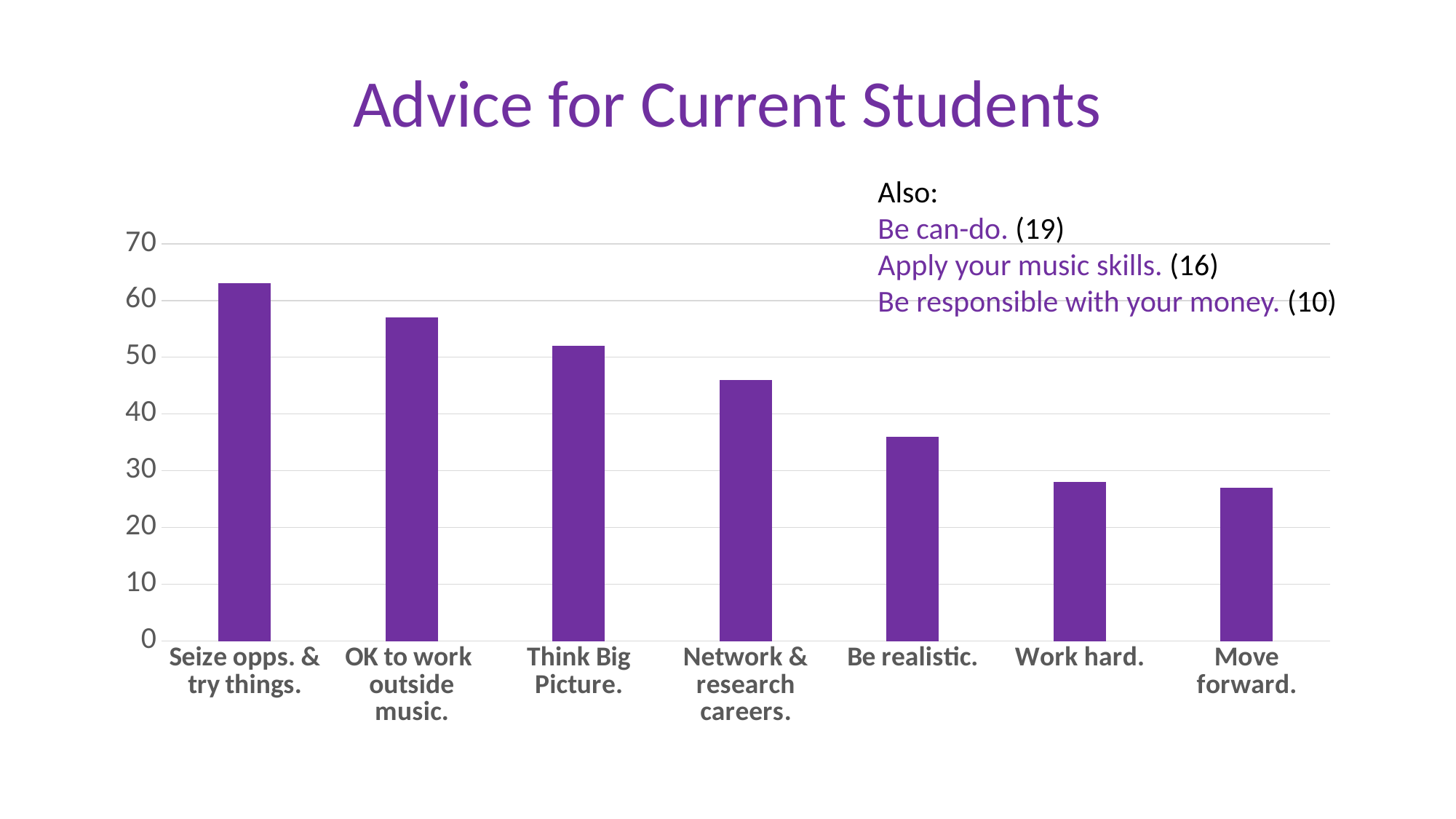

# Advice for Current Students
Also:
Be can-do. (19)
Apply your music skills. (16)
Be responsible with your money. (10)

### Chart

| Category | Series 1 |
|---|---|
| Seize opps. & try things. | 63.0 |
| OK to work  outside music. | 57.0 |
| Think Big Picture. | 52.0 |
| Network & research careers. | 46.0 |
| Be realistic. | 36.0 |
| Work hard. | 28.0 |
| Move forward. | 27.0 |